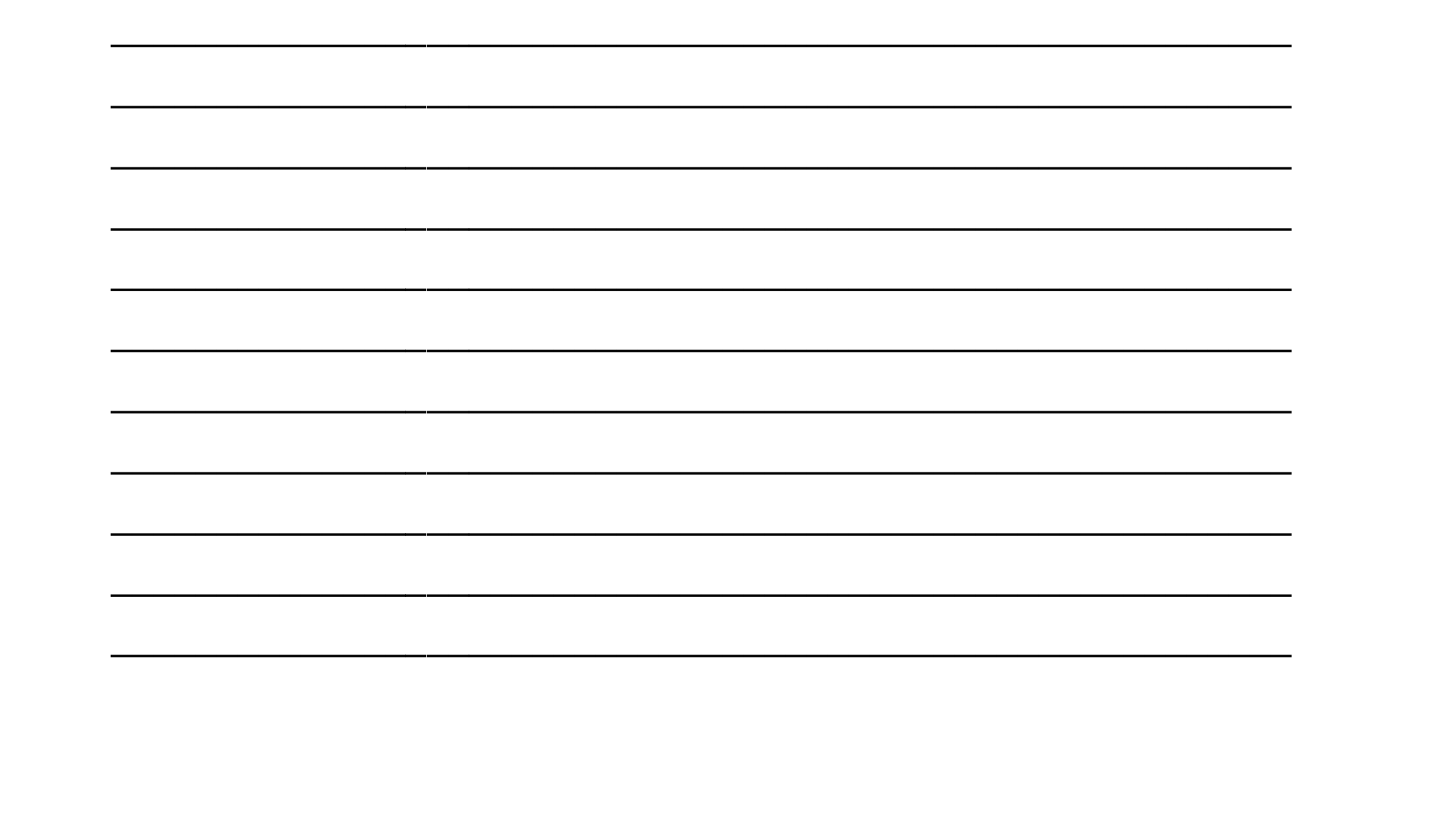

________________________________________________________
________________________________________________________
________________________________________________________
________________________________________________________
________________________________________________________
________________________________________________________
________________________________________________________
________________________________________________________
________________________________________________________
________________________________________________________
________________________________________________________